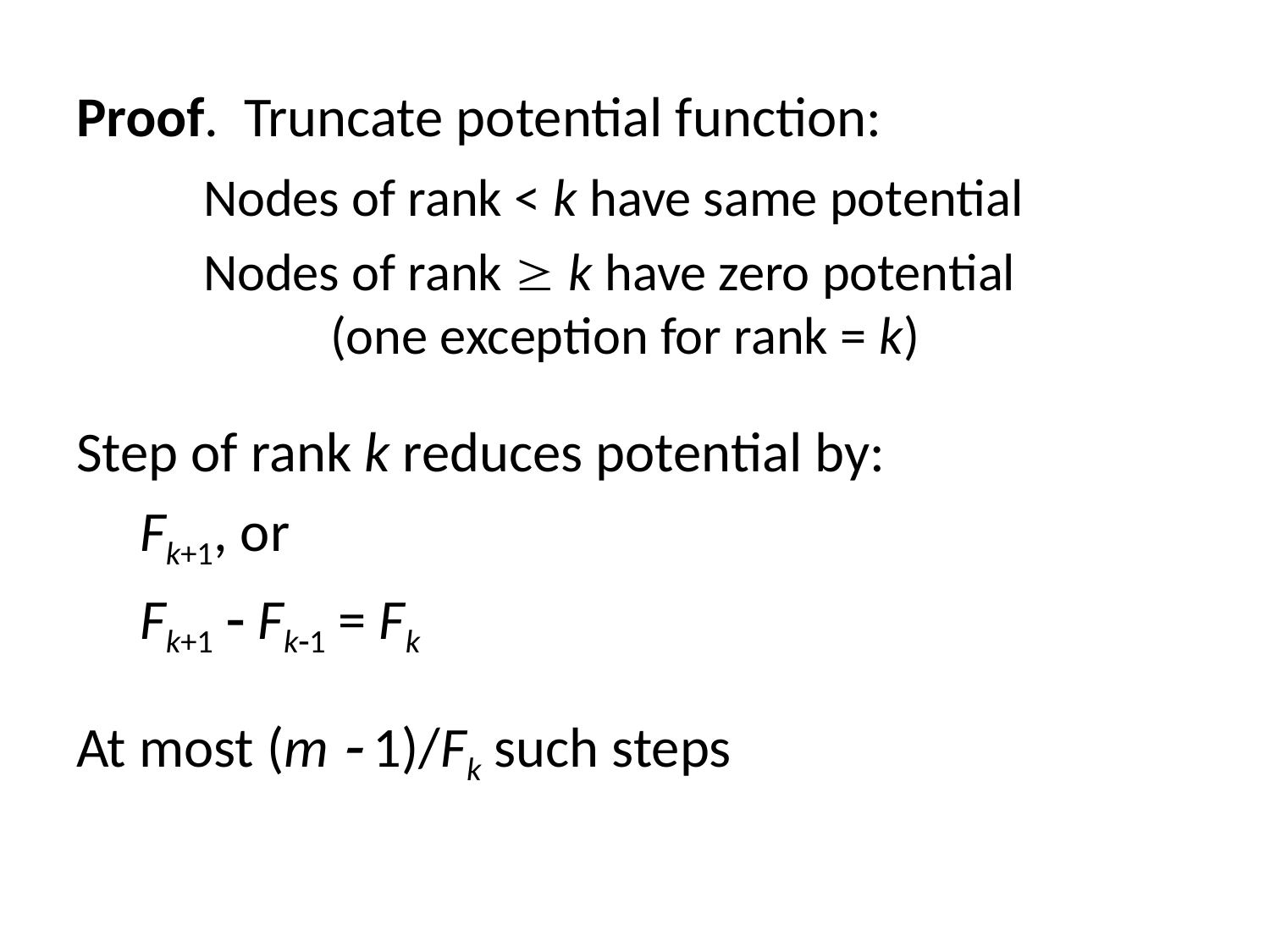

Proof.  Truncate potential function:
	Nodes of rank < k have same potential
	Nodes of rank ≥ k have zero potential
		(one exception for rank = k)

Step of rank k reduces potential by:
	Fk+1, or
	Fk+1 − Fk−1 = Fk

At most (m − 1)/Fk such steps